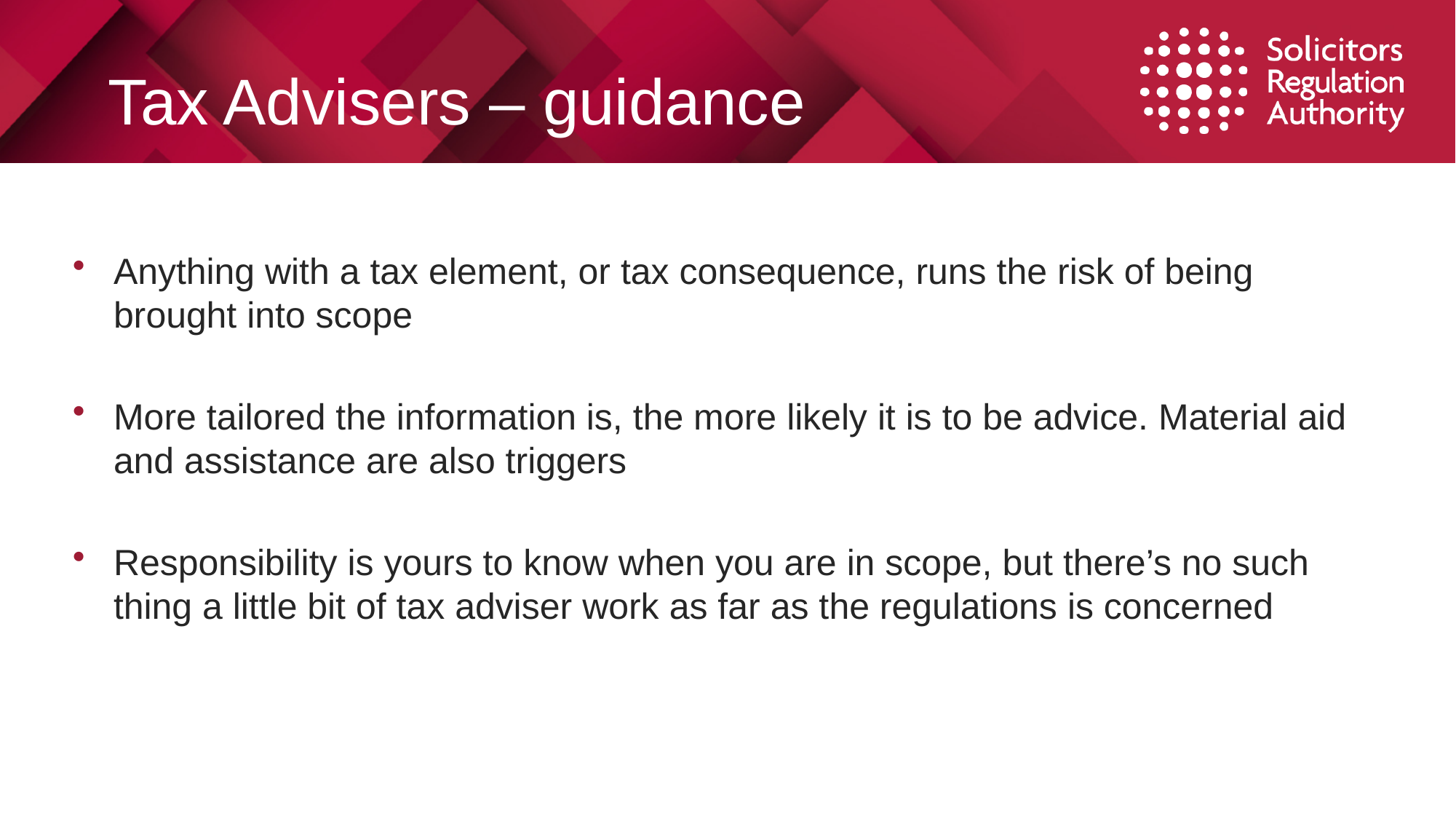

# Tax Advisers – guidance

Anything with a tax element, or tax consequence, runs the risk of being brought into scope

More tailored the information is, the more likely it is to be advice. Material aid and assistance are also triggers

Responsibility is yours to know when you are in scope, but there’s no such thing a little bit of tax adviser work as far as the regulations is concerned